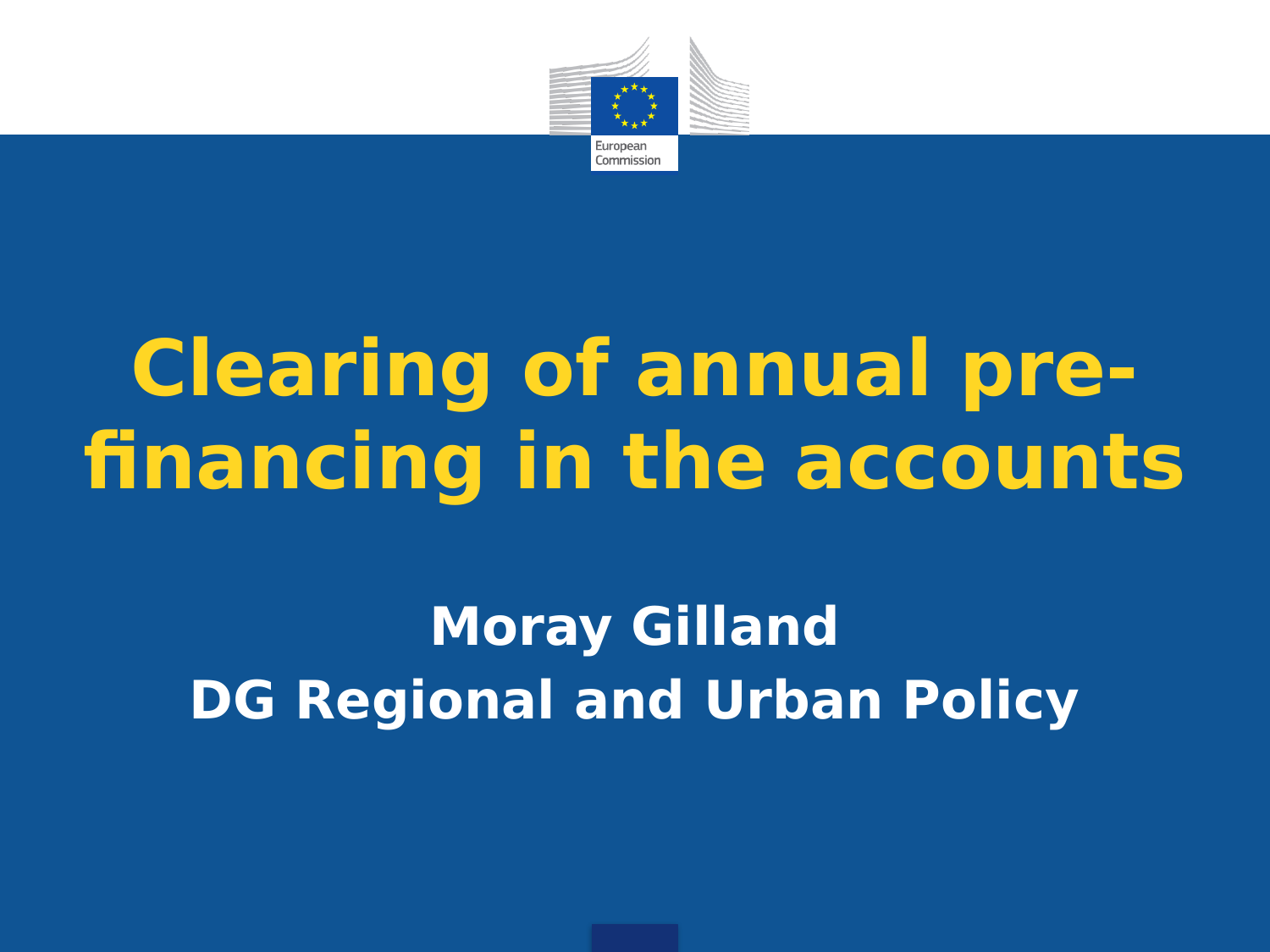

# Clearing of annual pre-financing in the accounts
Moray Gilland
DG Regional and Urban Policy